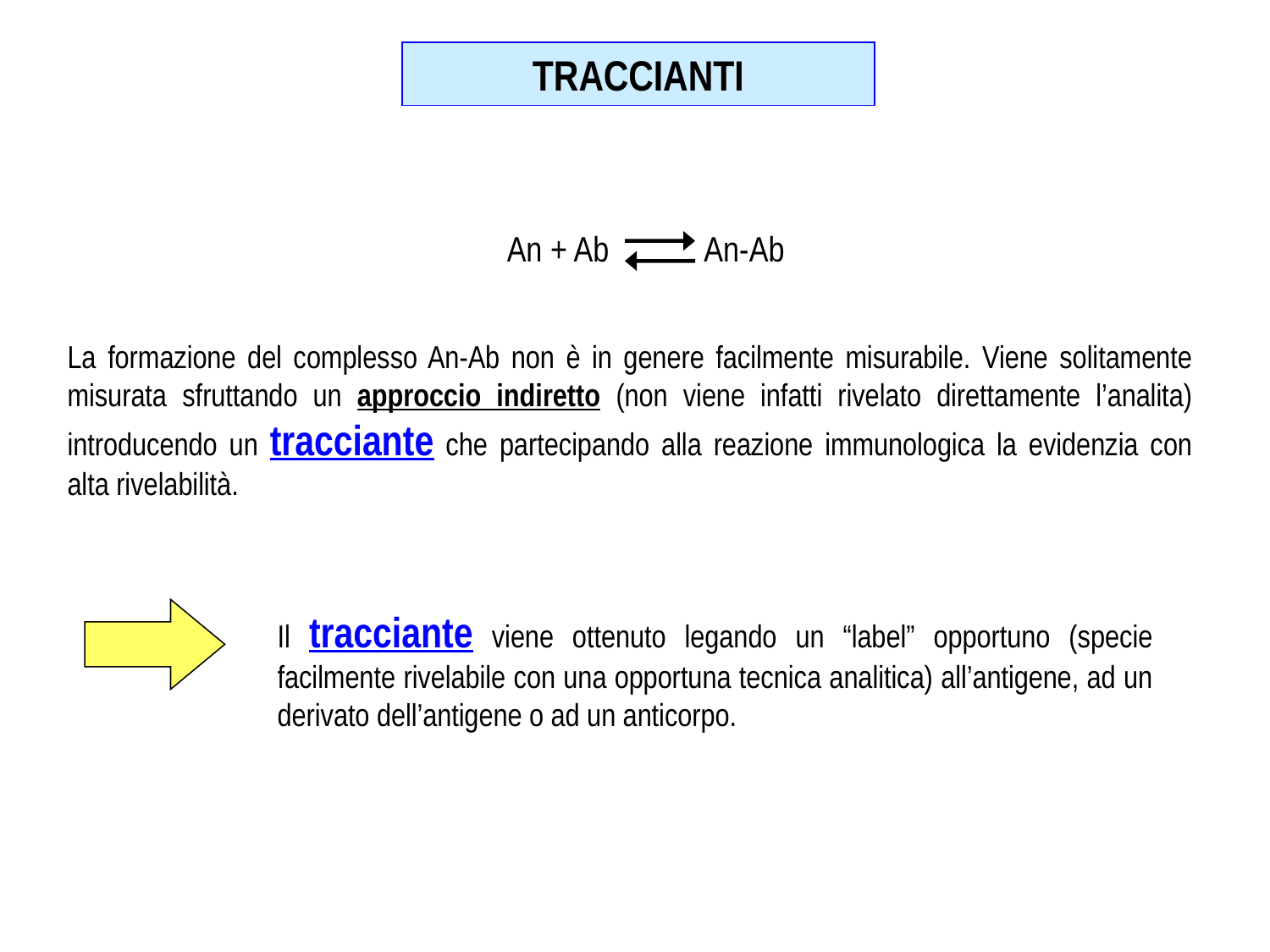

TRACCIANTI
An + Ab            An-Ab

La formazione del complesso An-Ab non è in genere facilmente misurabile. Viene solitamente misurata sfruttando un approccio indiretto (non viene infatti rivelato direttamente l’analita) introducendo un tracciante che partecipando alla reazione immunologica la evidenzia con alta rivelabilità.

Il tracciante viene ottenuto legando un “label” opportuno (specie facilmente rivelabile con una opportuna tecnica analitica) all’antigene, ad un derivato dell’antigene o ad un anticorpo.